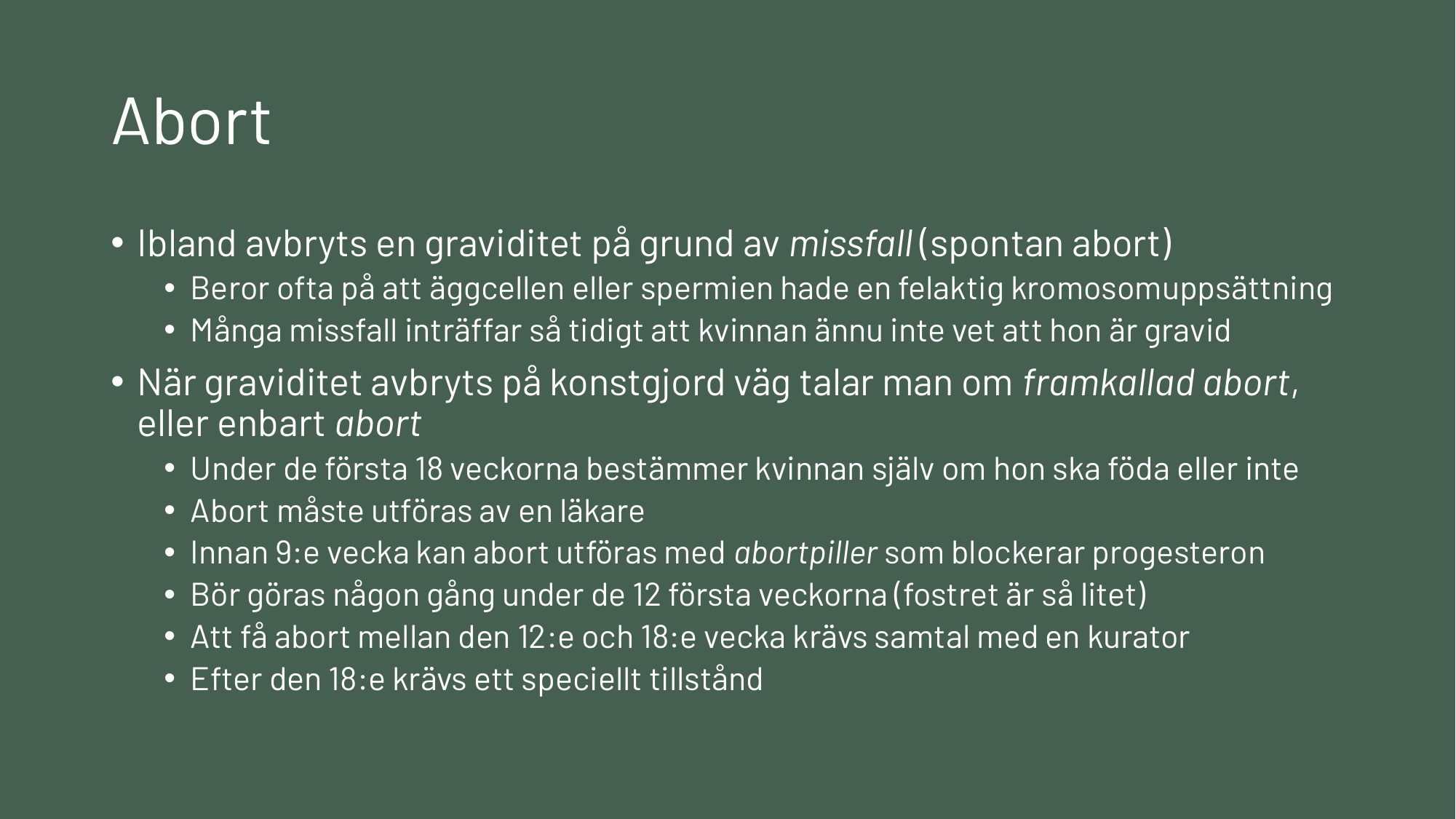

# Abort
Ibland avbryts en graviditet på grund av missfall (spontan abort)
Beror ofta på att äggcellen eller spermien hade en felaktig kromosomuppsättning
Många missfall inträffar så tidigt att kvinnan ännu inte vet att hon är gravid
När graviditet avbryts på konstgjord väg talar man om framkallad abort, eller enbart abort
Under de första 18 veckorna bestämmer kvinnan själv om hon ska föda eller inte
Abort måste utföras av en läkare
Innan 9:e vecka kan abort utföras med abortpiller som blockerar progesteron
Bör göras någon gång under de 12 första veckorna (fostret är så litet)
Att få abort mellan den 12:e och 18:e vecka krävs samtal med en kurator
Efter den 18:e krävs ett speciellt tillstånd